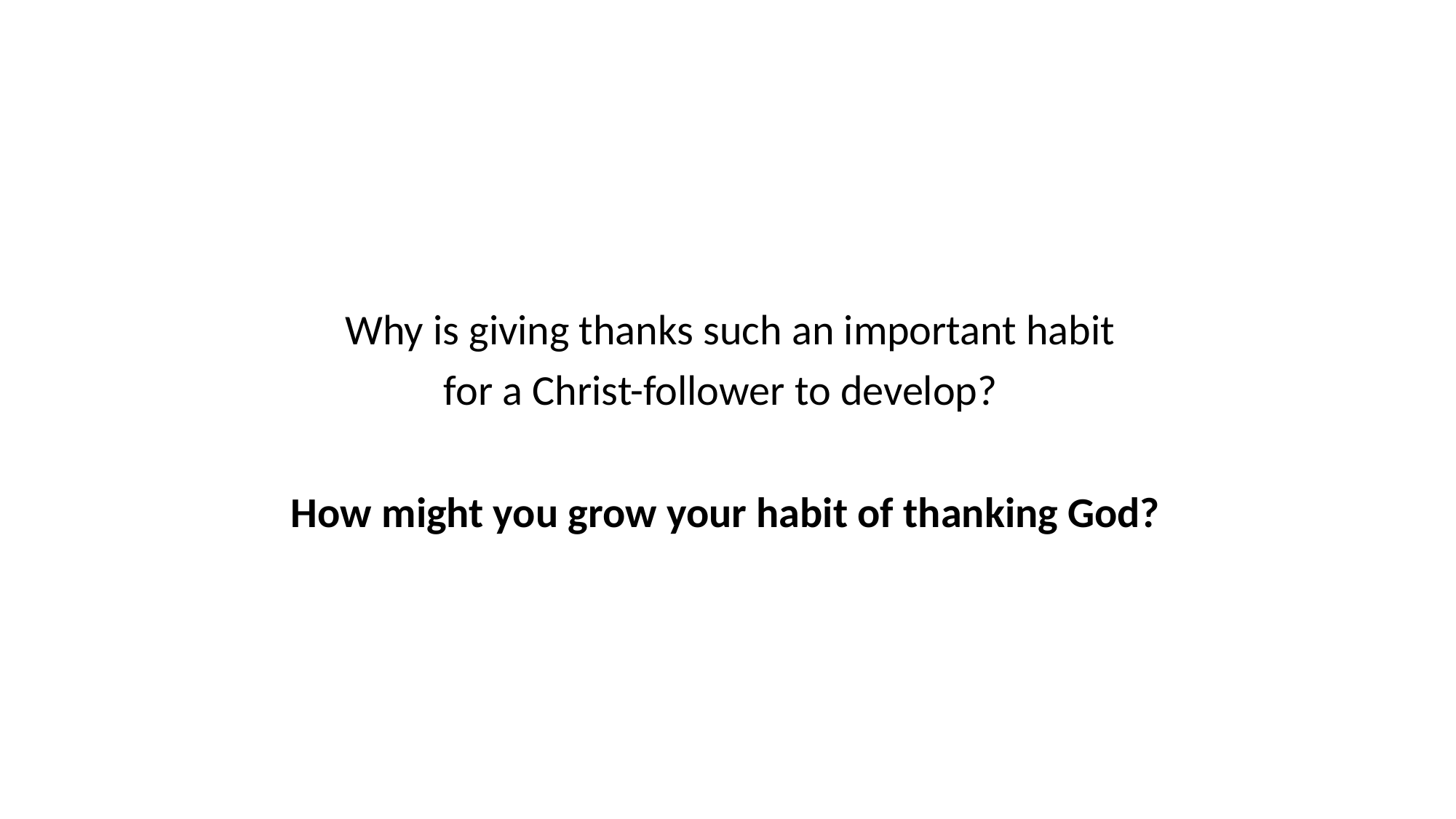

Why is giving thanks such an important habit
for a Christ-follower to develop?

How might you grow your habit of thanking God?